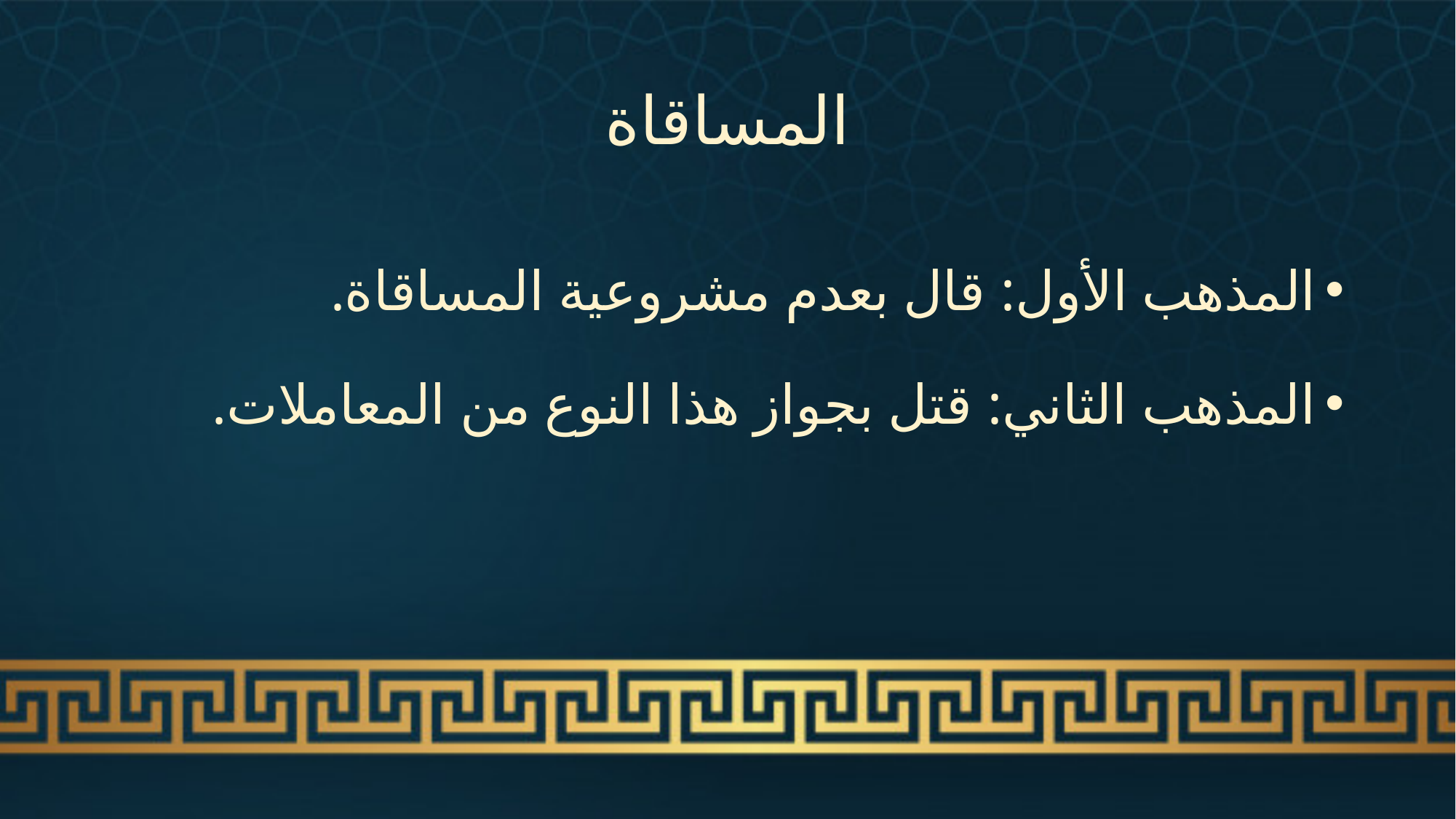

# المساقاة
المذهب الأول: قال بعدم مشروعية المساقاة.
المذهب الثاني: قتل بجواز هذا النوع من المعاملات.